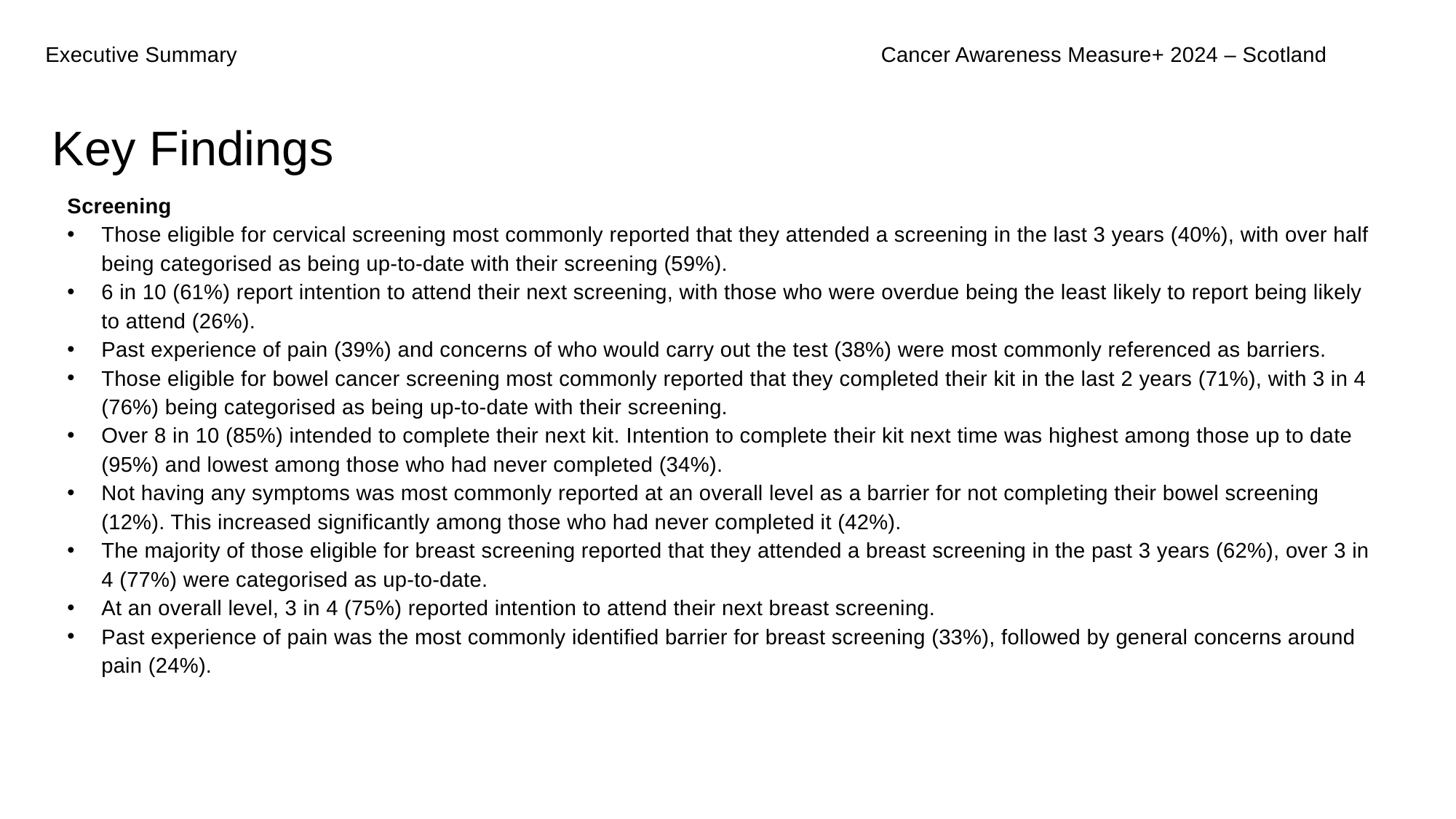

Executive Summary
Cancer Awareness Measure+ 2024 – Scotland
Key Findings
Screening
Those eligible for cervical screening most commonly reported that they attended a screening in the last 3 years (40%), with over half being categorised as being up-to-date with their screening (59%).
6 in 10 (61%) report intention to attend their next screening, with those who were overdue being the least likely to report being likely to attend (26%).
Past experience of pain (39%) and concerns of who would carry out the test (38%) were most commonly referenced as barriers.
Those eligible for bowel cancer screening most commonly reported that they completed their kit in the last 2 years (71%), with 3 in 4 (76%) being categorised as being up-to-date with their screening.
Over 8 in 10 (85%) intended to complete their next kit. Intention to complete their kit next time was highest among those up to date (95%) and lowest among those who had never completed (34%).
Not having any symptoms was most commonly reported at an overall level as a barrier for not completing their bowel screening (12%). This increased significantly among those who had never completed it (42%).
The majority of those eligible for breast screening reported that they attended a breast screening in the past 3 years (62%), over 3 in 4 (77%) were categorised as up-to-date.
At an overall level, 3 in 4 (75%) reported intention to attend their next breast screening.
Past experience of pain was the most commonly identified barrier for breast screening (33%), followed by general concerns around pain (24%).